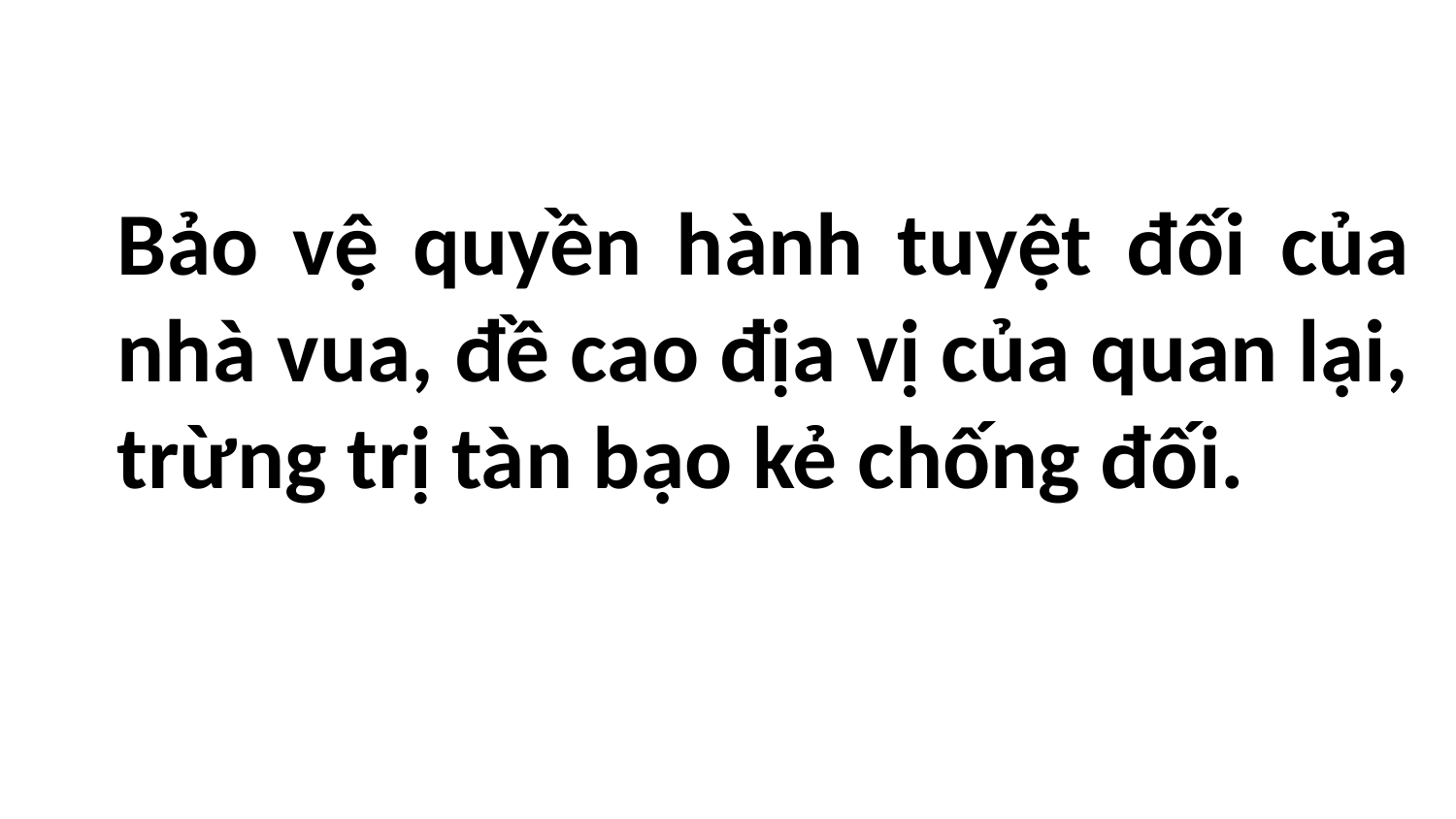

Bảo vệ quyền hành tuyệt đối của nhà vua, đề cao địa vị của quan lại, trừng trị tàn bạo kẻ chống đối.